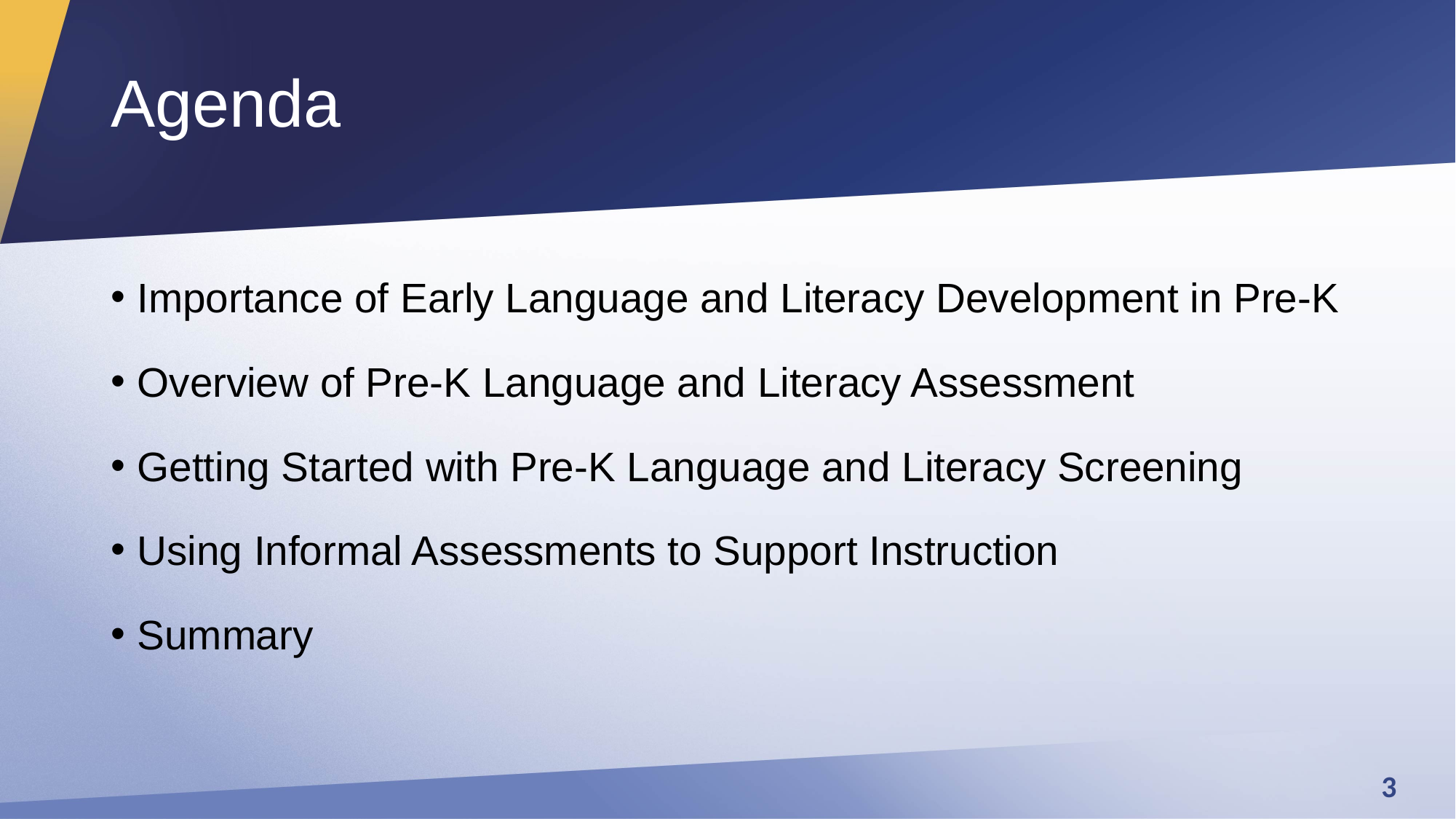

# Agenda
Importance of Early Language and Literacy Development in Pre-K
Overview of Pre-K Language and Literacy Assessment
Getting Started with Pre-K Language and Literacy Screening
Using Informal Assessments to Support Instruction
Summary